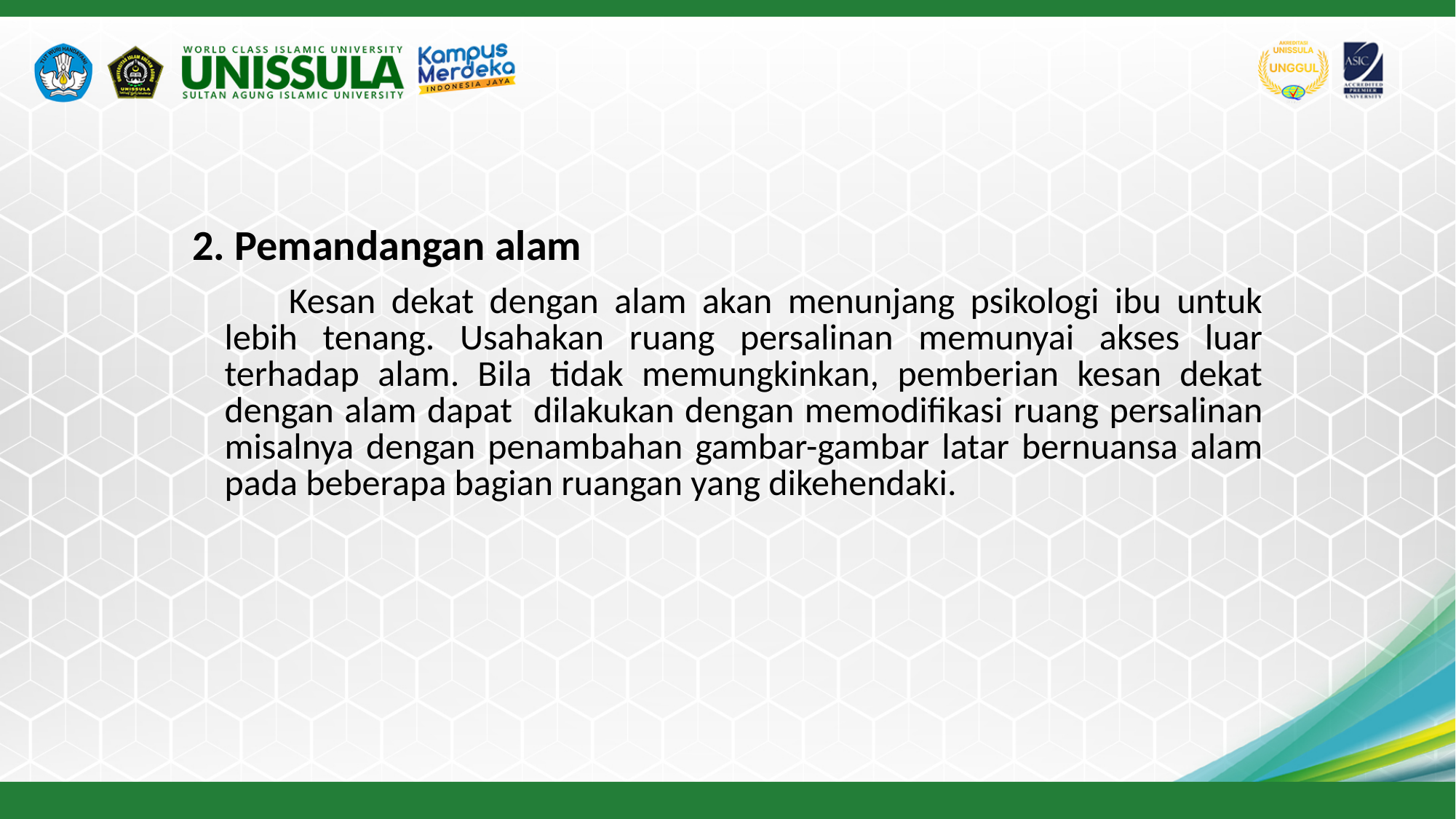

2. Pemandangan alam
Kesan dekat dengan alam akan menunjang psikologi ibu untuk lebih tenang. Usahakan ruang persalinan memunyai akses luar terhadap alam. Bila tidak memungkinkan, pemberian kesan dekat dengan alam dapat  dilakukan dengan memodifikasi ruang persalinan misalnya dengan penambahan gambar-gambar latar bernuansa alam pada beberapa bagian ruangan yang dikehendaki.